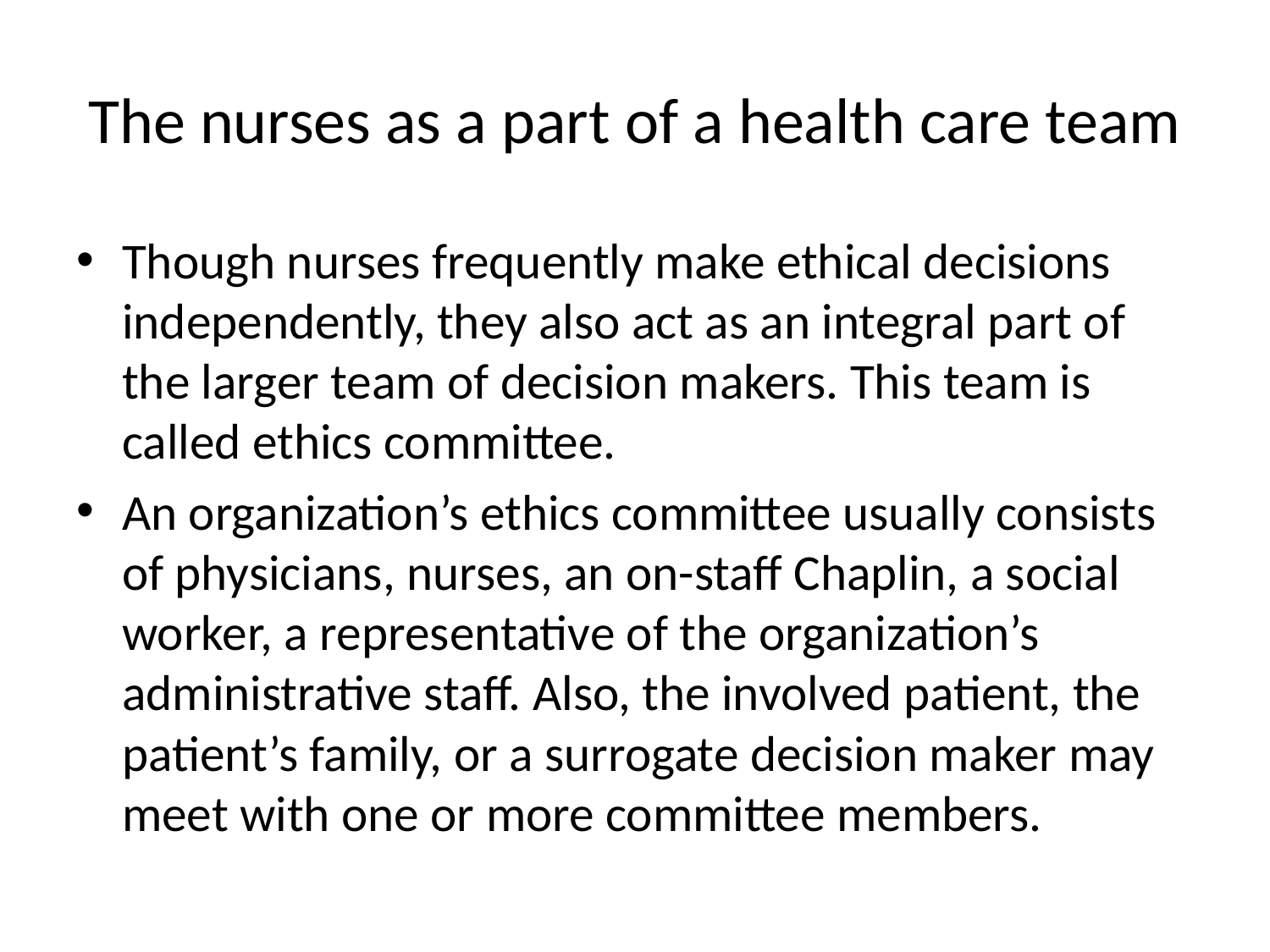

# The nurses as a part of a health care team
Though nurses frequently make ethical decisions independently, they also act as an integral part of the larger team of decision makers. This team is called ethics committee.
An organization’s ethics committee usually consists of physicians, nurses, an on-staff Chaplin, a social worker, a representative of the organization’s administrative staff. Also, the involved patient, the patient’s family, or a surrogate decision maker may meet with one or more committee members.